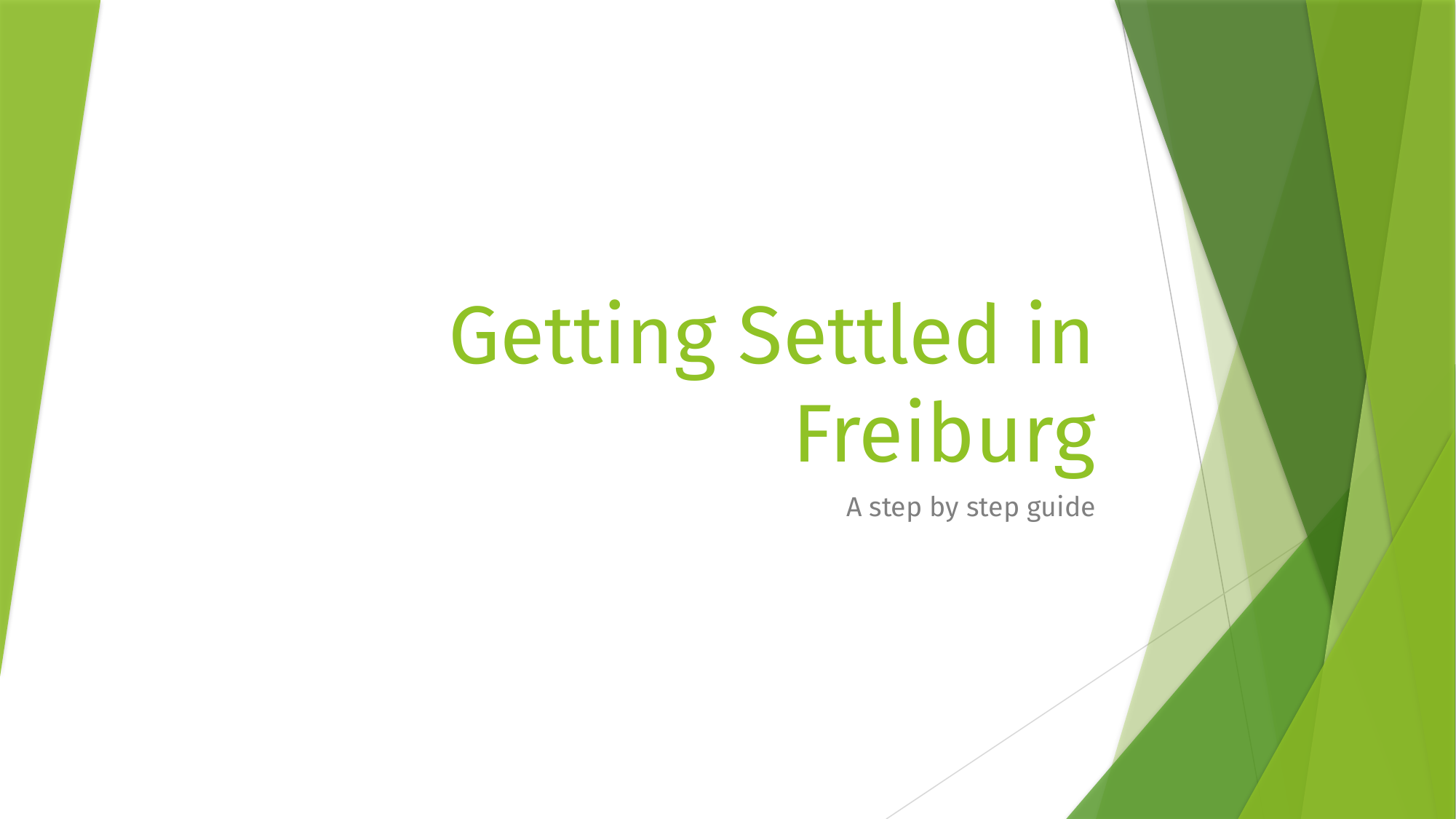

# Getting Settled in Freiburg
A step by step guide